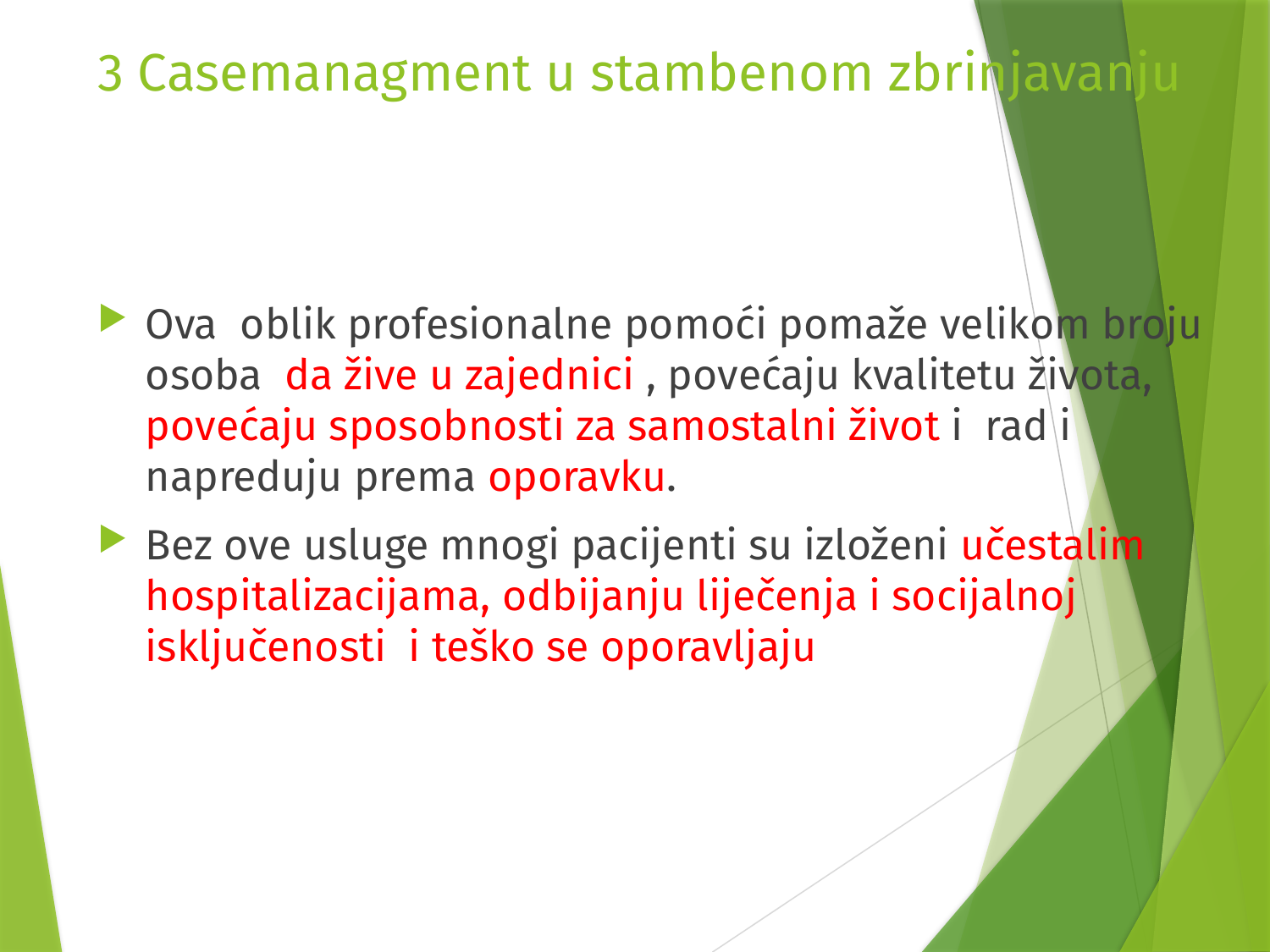

# 3 Casemanagment u stambenom zbrinjavanju

Ova  oblik profesionalne pomoći pomaže velikom broju osoba  da žive u zajednici , povećaju kvalitetu života,  povećaju sposobnosti za samostalni život i  rad i  napreduju prema oporavku.
Bez ove usluge mnogi pacijenti su izloženi učestalim hospitalizacijama, odbijanju liječenja i socijalnoj isključenosti  i teško se oporavljaju